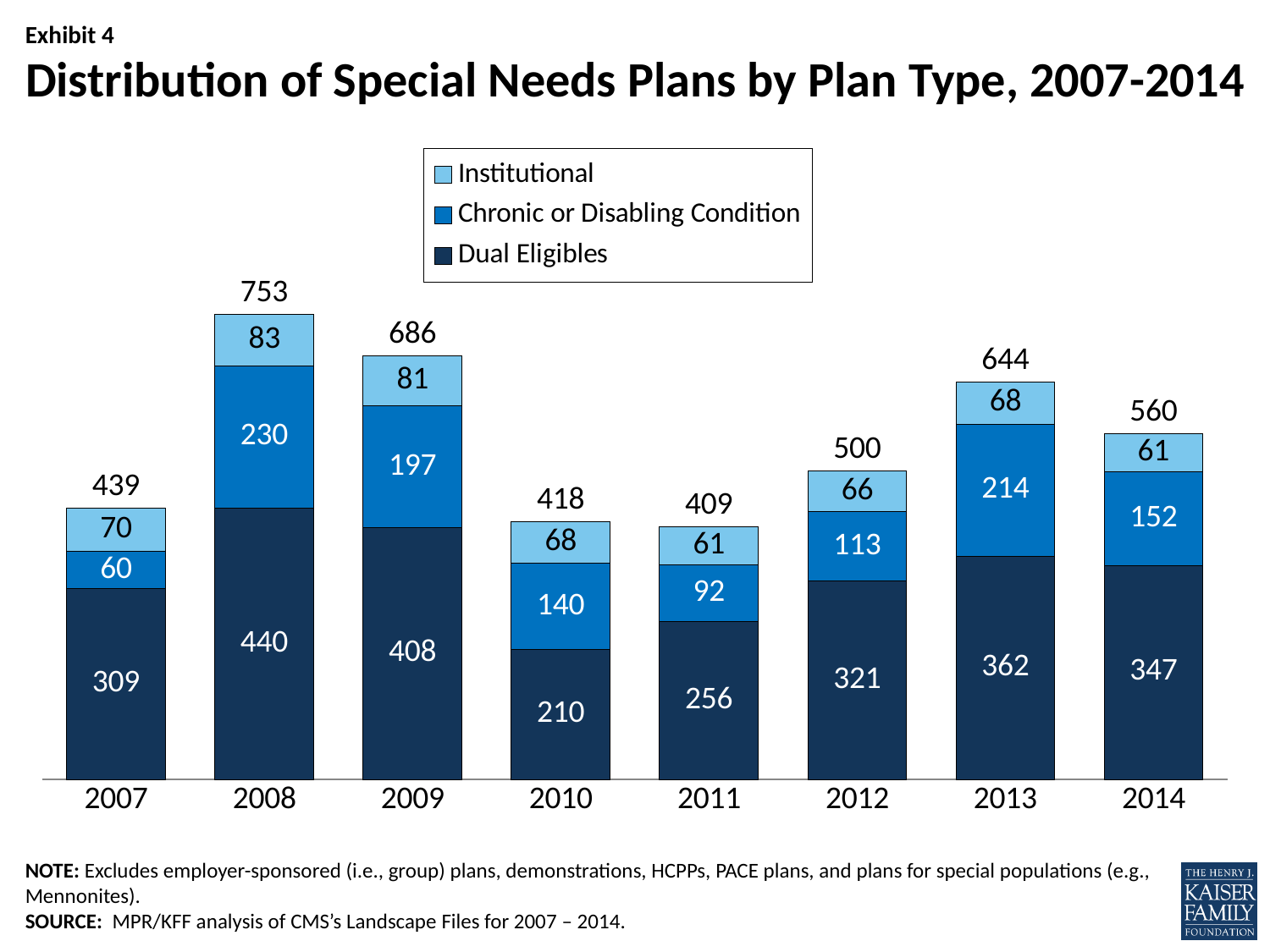

# Distribution of Special Needs Plans by Plan Type, 2007-2014

### Chart

| Category | Dual Eligibles | Chronic or Disabling Condition | Institutional |  |
|---|---|---|---|---|
| 2007 | 309.0 | 60.0 | 70.0 | 439.0 |
| 2008 | 440.0 | 230.0 | 83.0 | 753.0 |
| 2009 | 408.0 | 197.0 | 81.0 | 686.0 |
| 2010 | 210.0 | 140.0 | 68.0 | 418.0 |
| 2011 | 256.0 | 92.0 | 61.0 | 409.0 |
| 2012 | 321.0 | 113.0 | 66.0 | 500.0 |
| 2013 | 362.0 | 214.0 | 68.0 | 644.0 |
| 2014 | 347.0 | 152.0 | 61.0 | 560.0 |
NOTE: Excludes employer-sponsored (i.e., group) plans, demonstrations, HCPPs, PACE plans, and plans for special populations (e.g., Mennonites).
SOURCE:  MPR/KFF analysis of CMS’s Landscape Files for 2007 – 2014.